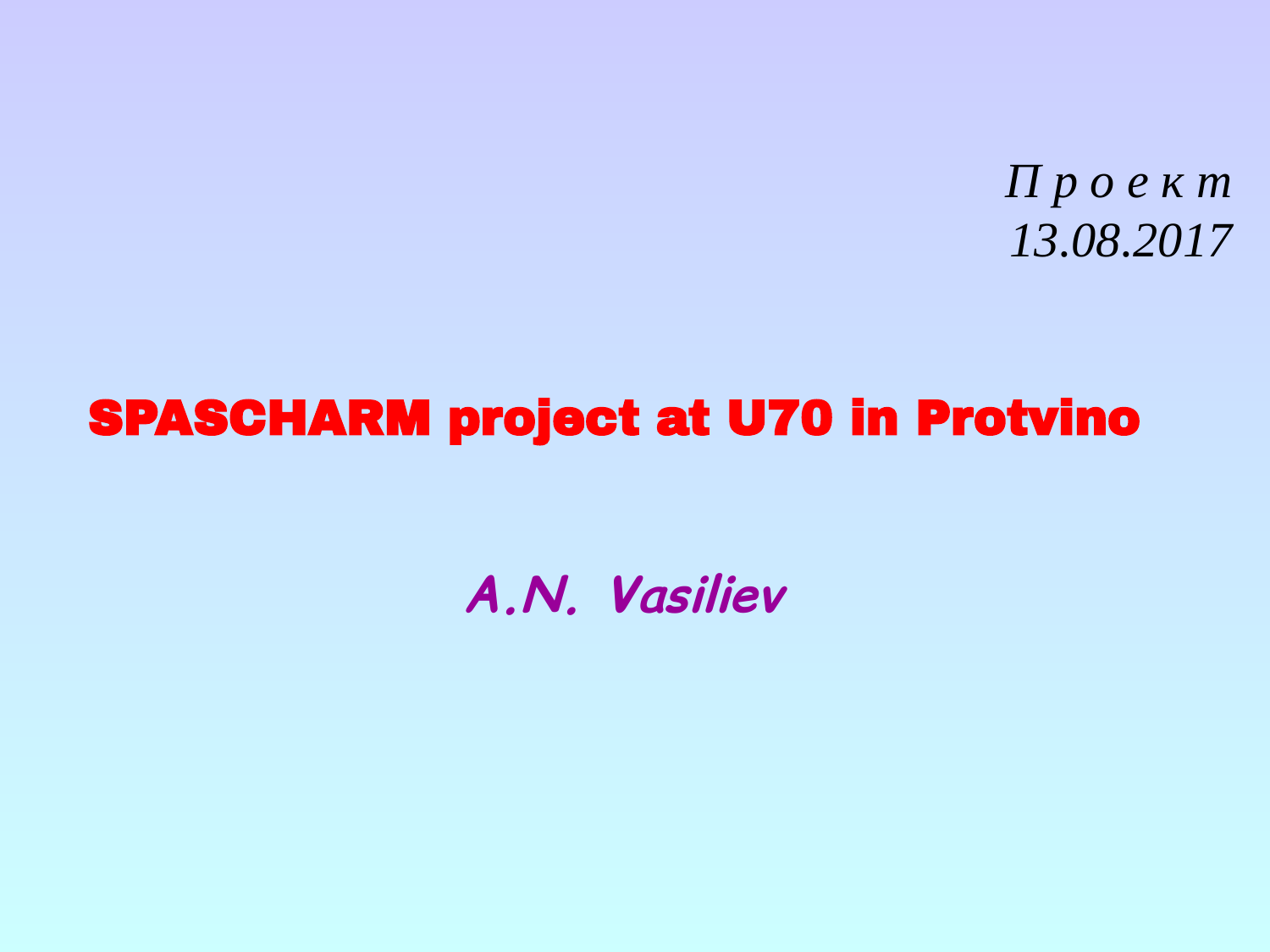

П р о е к т
13.08.2017

SPASCHARM project at U70 in Protvino
A.N. Vasiliev